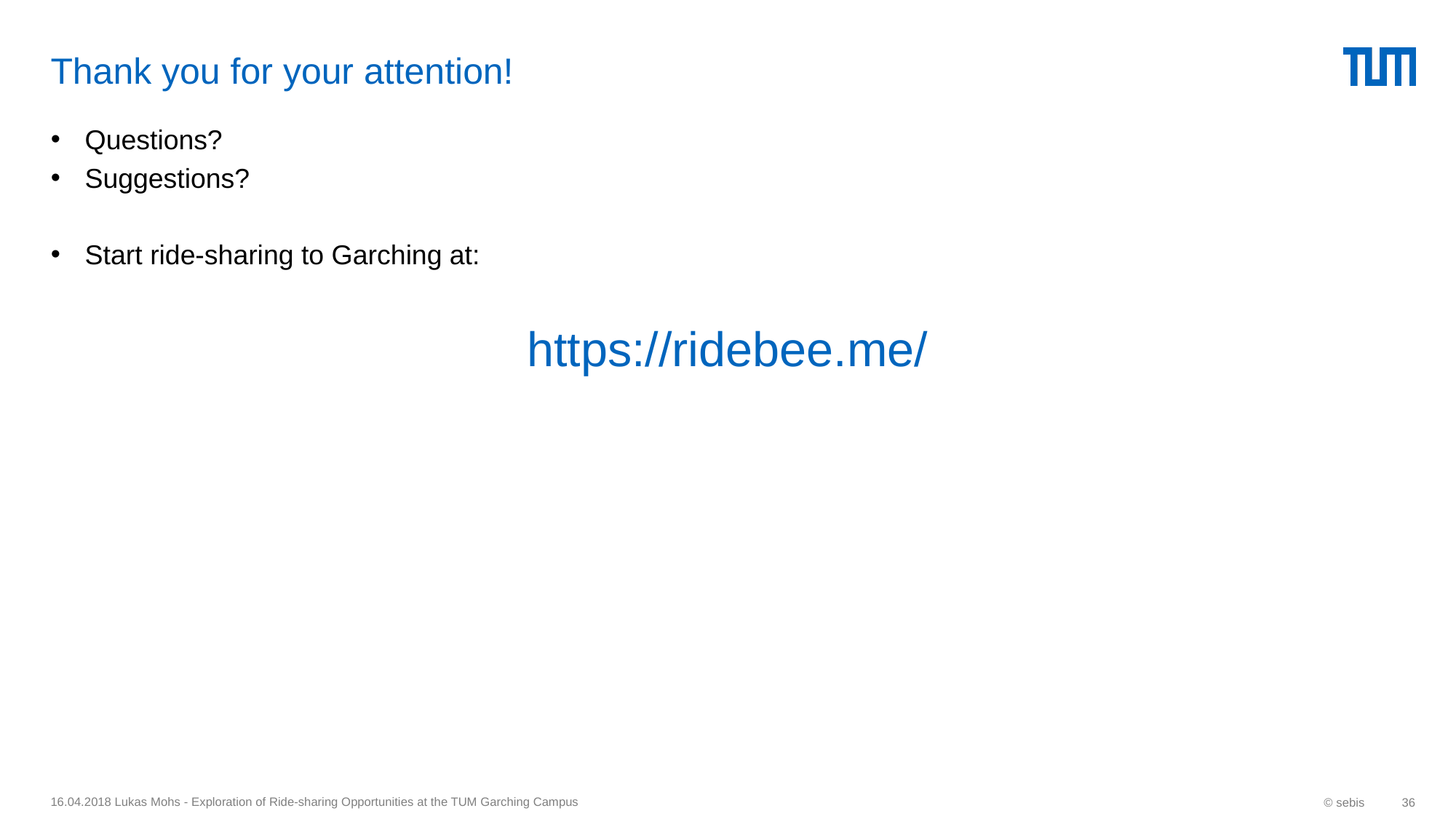

# Thank you for your attention!
Questions?
Suggestions?

Start ride-sharing to Garching at:

https://ridebee.me/

16.04.2018 Lukas Mohs - Exploration of Ride-sharing Opportunities at the TUM Garching Campus
© sebis
36